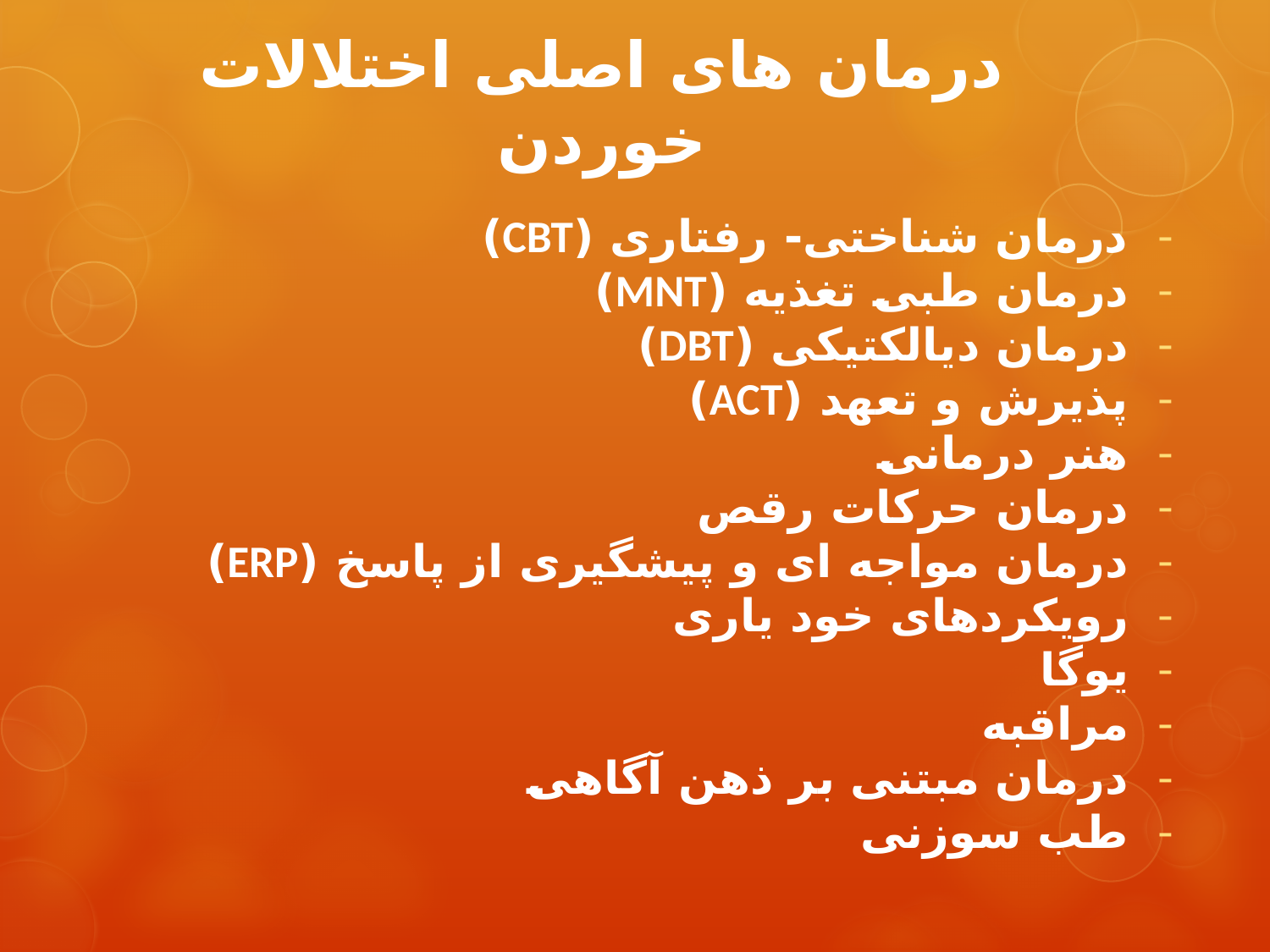

# درمان های اصلی اختلالات خوردن
درمان شناختی- رفتاری (CBT)
درمان طبی تغذیه (MNT)
درمان دیالکتیکی (DBT)
پذیرش و تعهد (ACT)
هنر درمانی
درمان حرکات رقص
درمان مواجه ای و پیشگیری از پاسخ (ERP)
رویکردهای خود یاری
یوگا
مراقبه
درمان مبتنی بر ذهن آگاهی
طب سوزنی